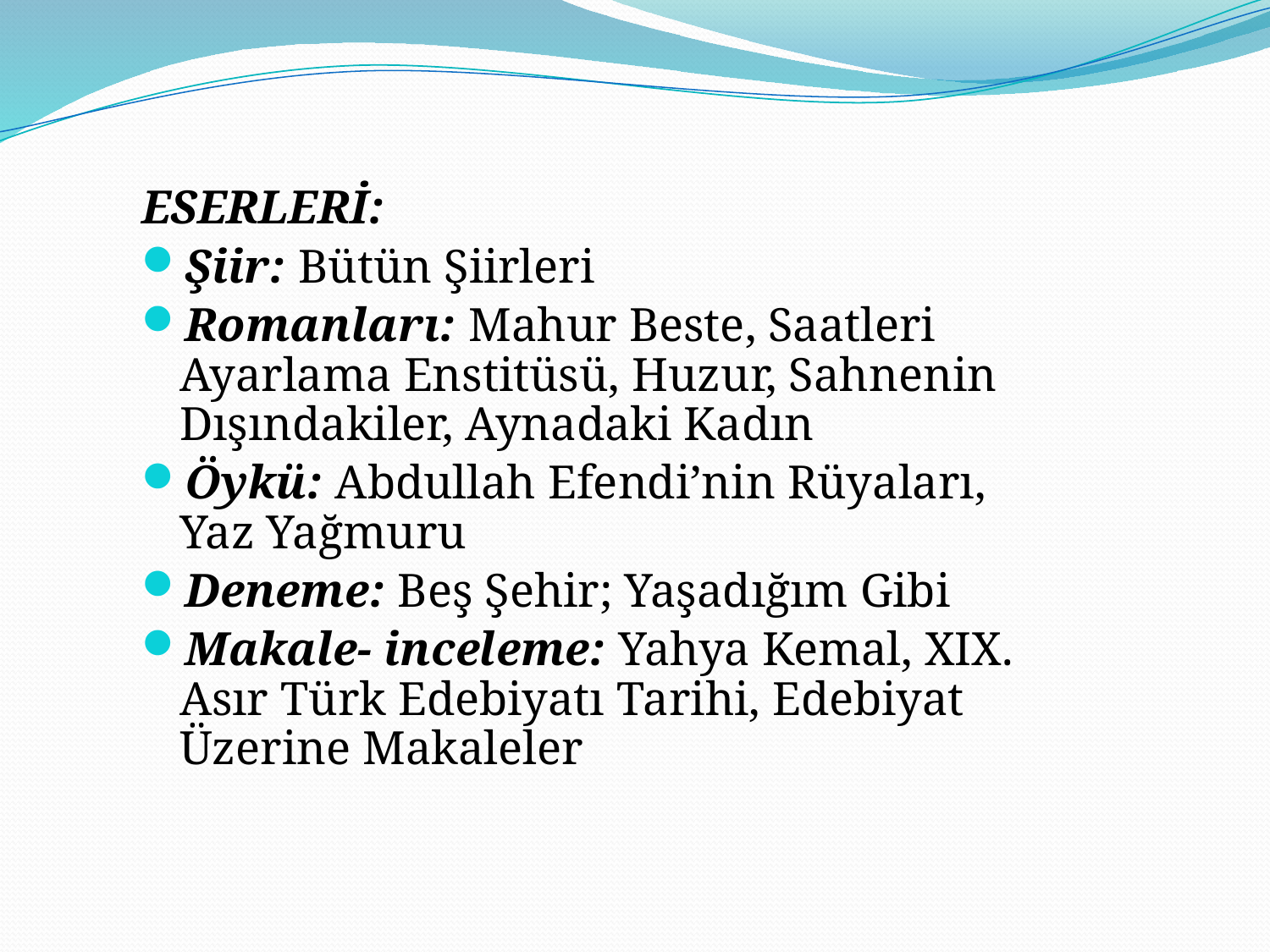

ESERLERİ:
Şiir: Bütün Şiirleri
Romanları: Mahur Beste, Saatleri Ayarlama Enstitüsü, Huzur, Sahnenin Dışındakiler, Aynadaki Kadın
Öykü: Abdullah Efendi’nin Rüyaları, Yaz Yağmuru
Deneme: Beş Şehir; Yaşadığım Gibi
Makale- inceleme: Yahya Kemal, XIX. Asır Türk Edebiyatı Tarihi, Edebiyat Üzerine Makaleler